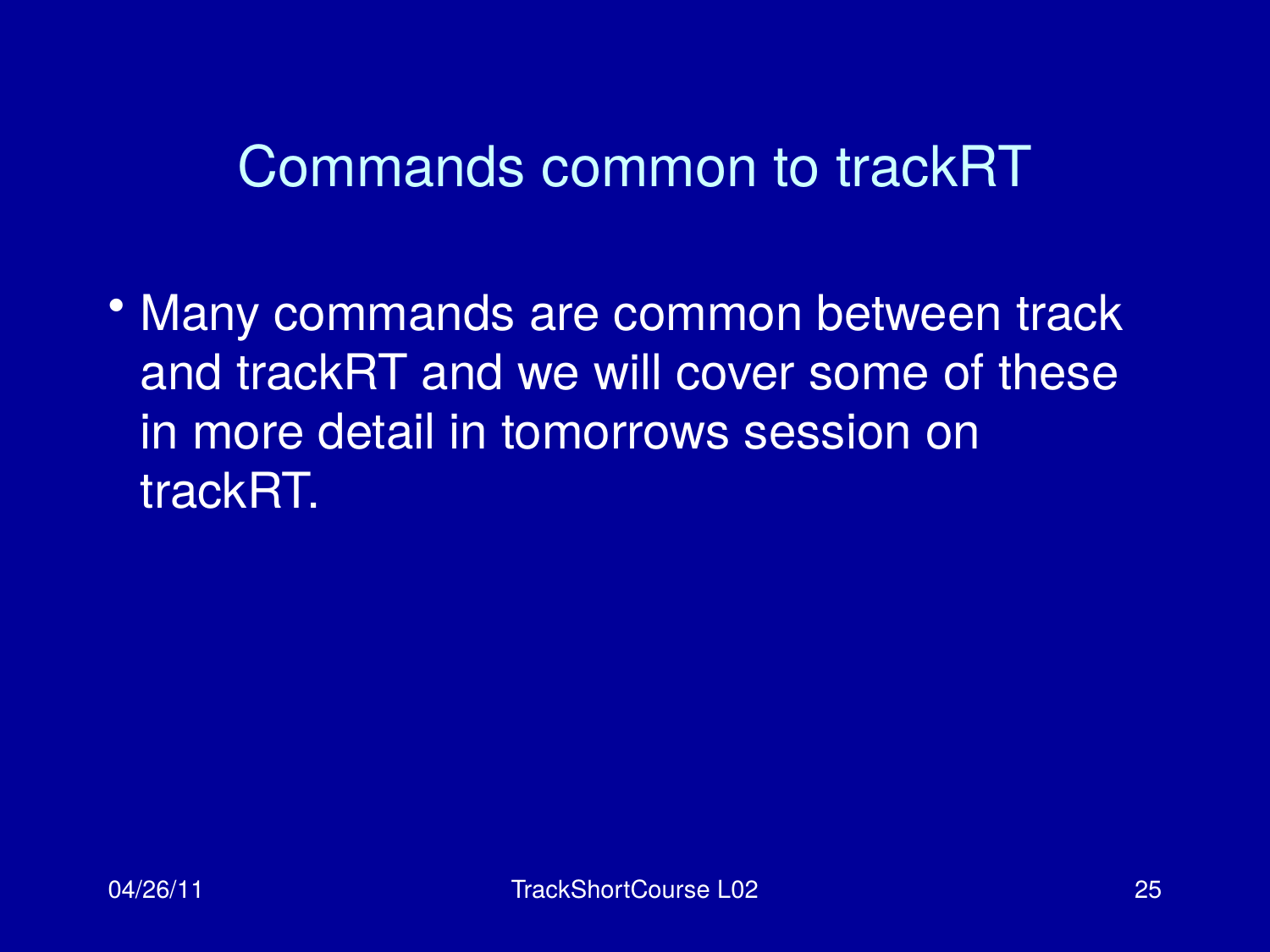

# Commands common to trackRT
Many commands are common between track and trackRT and we will cover some of these in more detail in tomorrows session on trackRT.
04/26/11
TrackShortCourse L02
25